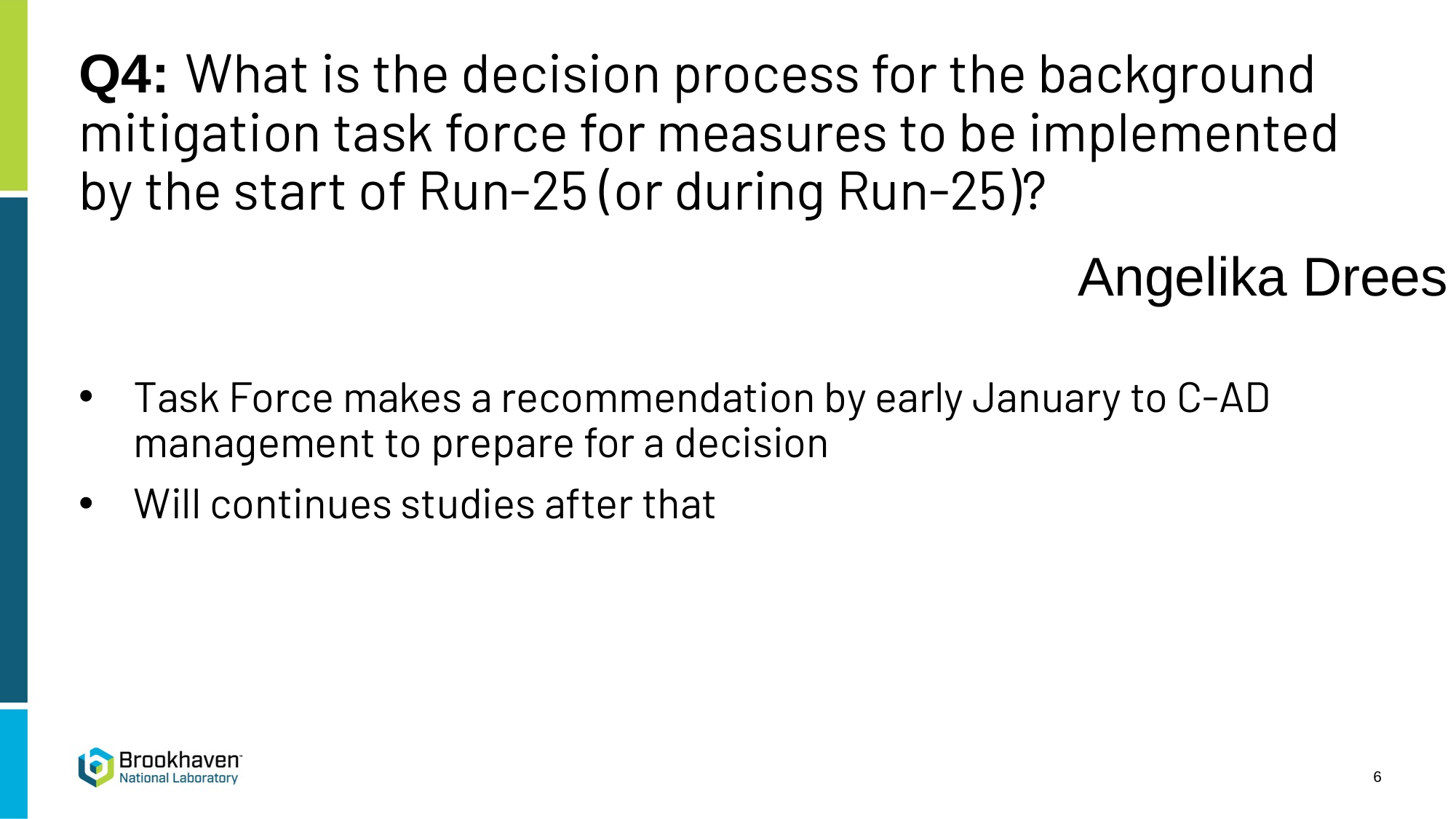

# Q4: What is the decision process for the background mitigation task force for measures to be implemented by the start of Run-25 (or during Run-25)?
Angelika Drees

Task Force makes a recommendation by early January to C-AD management to prepare for a decision
Will continues studies after that

6